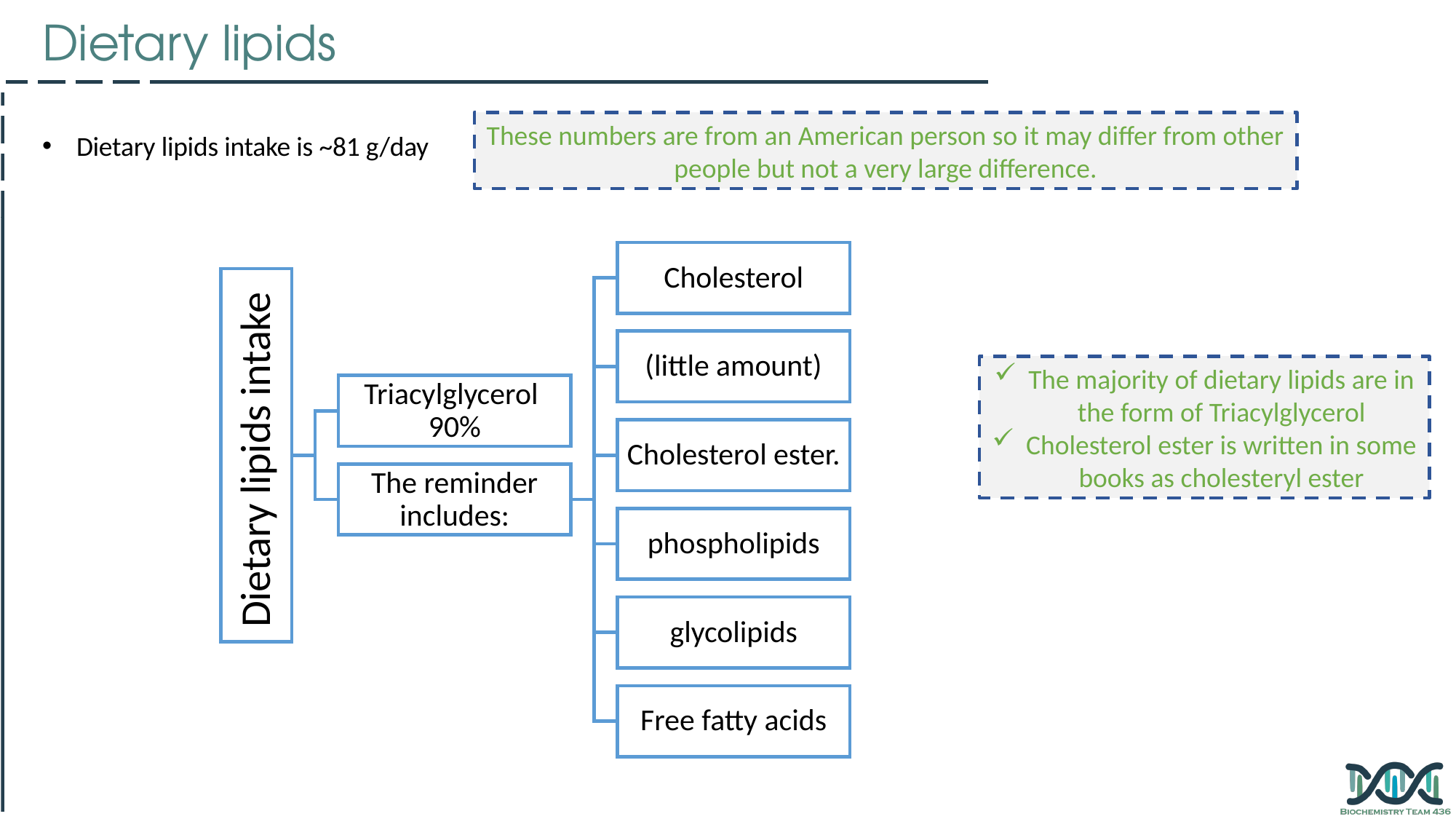

Dietary lipids
These numbers are from an American person so it may differ from other people but not a very large difference.
Dietary lipids intake is ~81 g/day

Dietary lipids intake
Triacylglycerol  90%
The reminder includes:
Cholesterol
(little amount)
Cholesterol ester.
phospholipids
glycolipids
Free fatty acids
The majority of dietary lipids are in the form of Triacylglycerol
Cholesterol ester is written in some books as cholesteryl ester